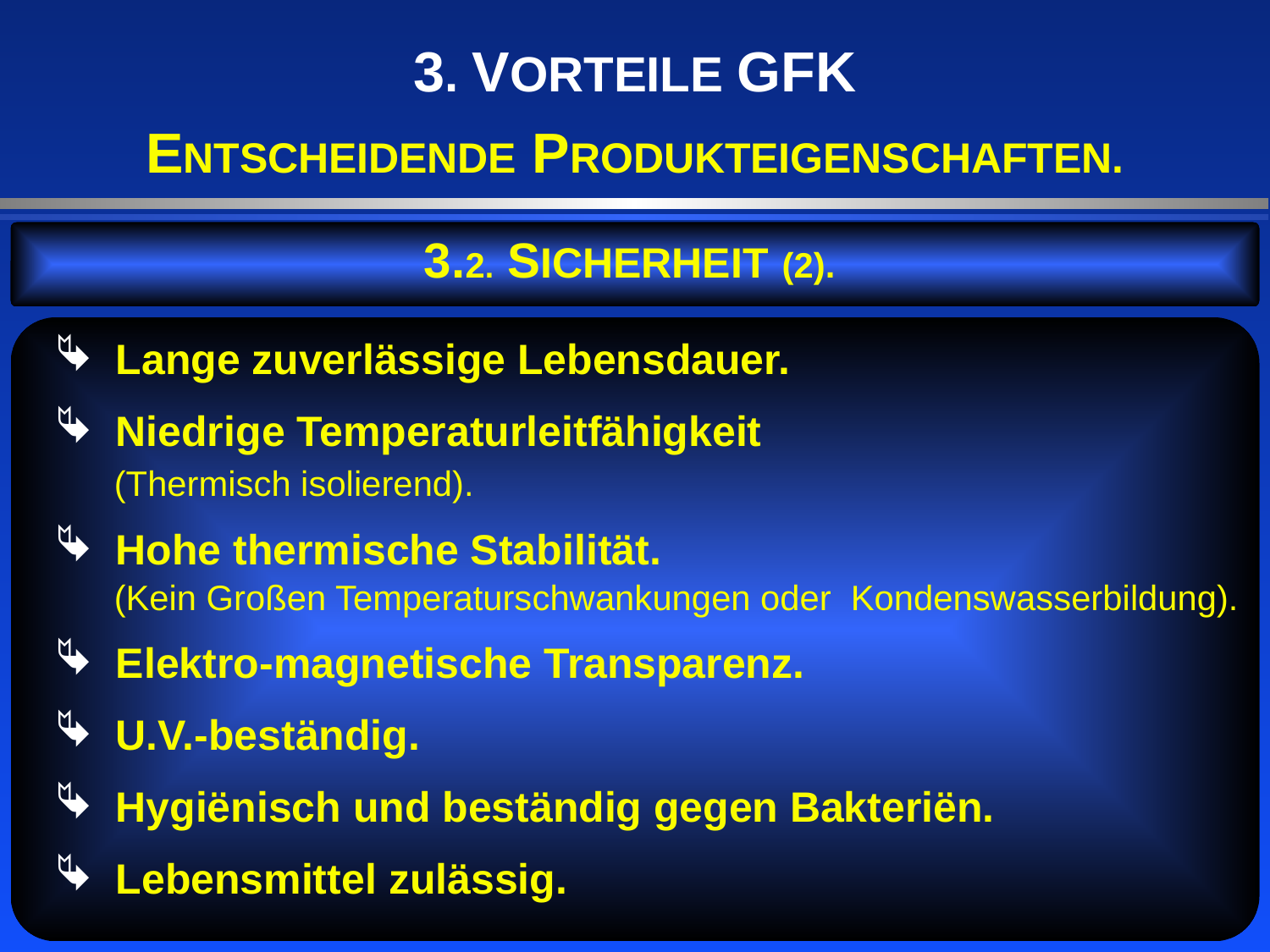

3. VORTEILE GFK
ENTSCHEIDENDE PRODUKTEIGENSCHAFTEN.

3.2. SICHERHEIT (2).

  Lange zuverlässige Lebensdauer.
  Niedrige Temperaturleitfähigkeit
     (Thermisch isolierend).
  Hohe thermische Stabilität.
     (Kein Großen Temperaturschwankungen oder  Kondenswasserbildung).
  Elektro-magnetische Transparenz.
  U.V.-beständig.
  Hygiënisch und beständig gegen Bakteriën.
  Lebensmittel zulässig.